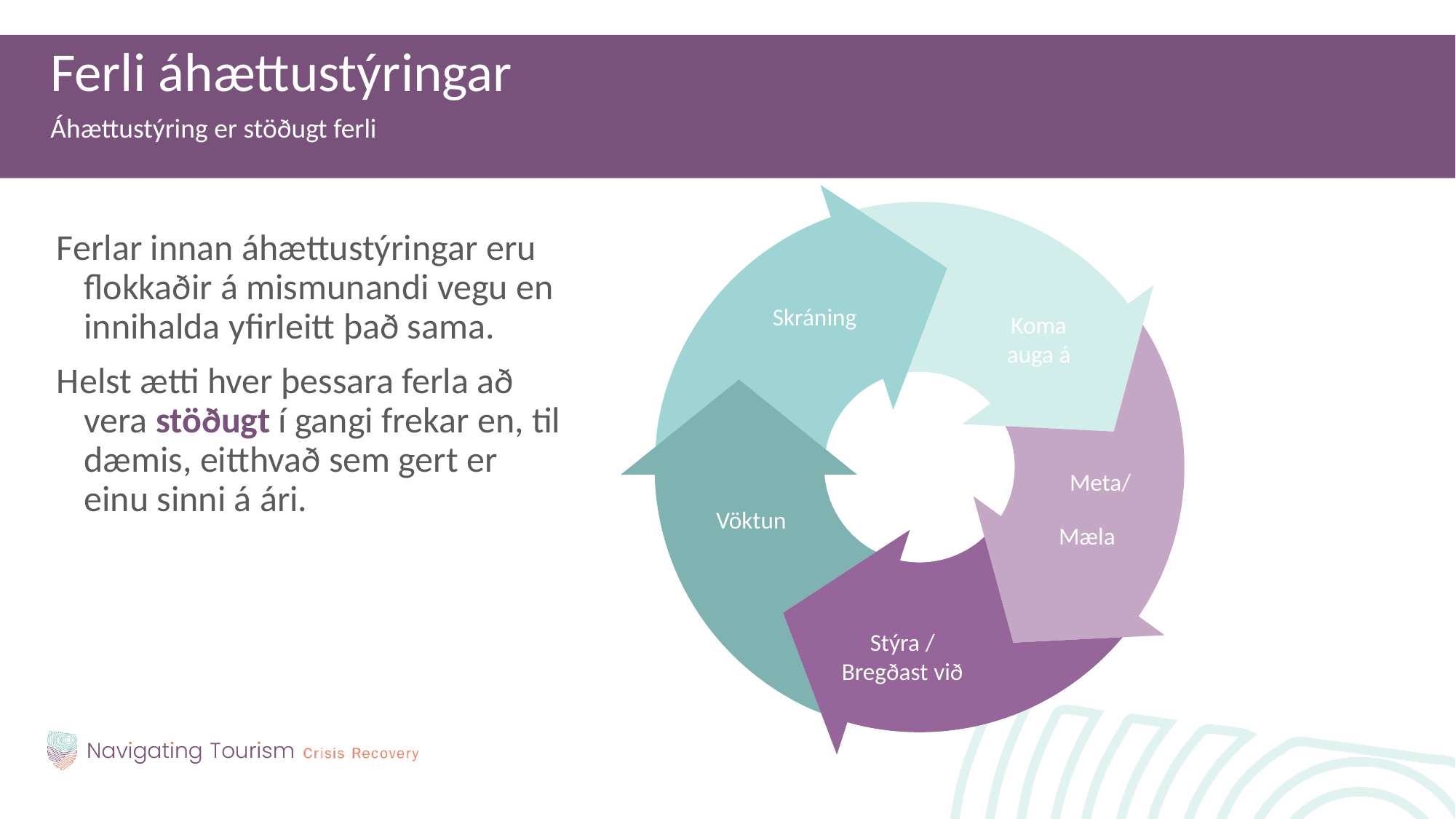

Ferli áhættustýringar
Áhættustýring er stöðugt ferli

Skráning
Koma auga á

Meta/
Vöktun
Mæla

Stýra /
Bregðast við
Ferlar innan áhættustýringar eru flokkaðir á mismunandi vegu en innihalda yfirleitt það sama.
Helst ætti hver þessara ferla að vera stöðugt í gangi frekar en, til dæmis, eitthvað sem gert er einu sinni á ári.